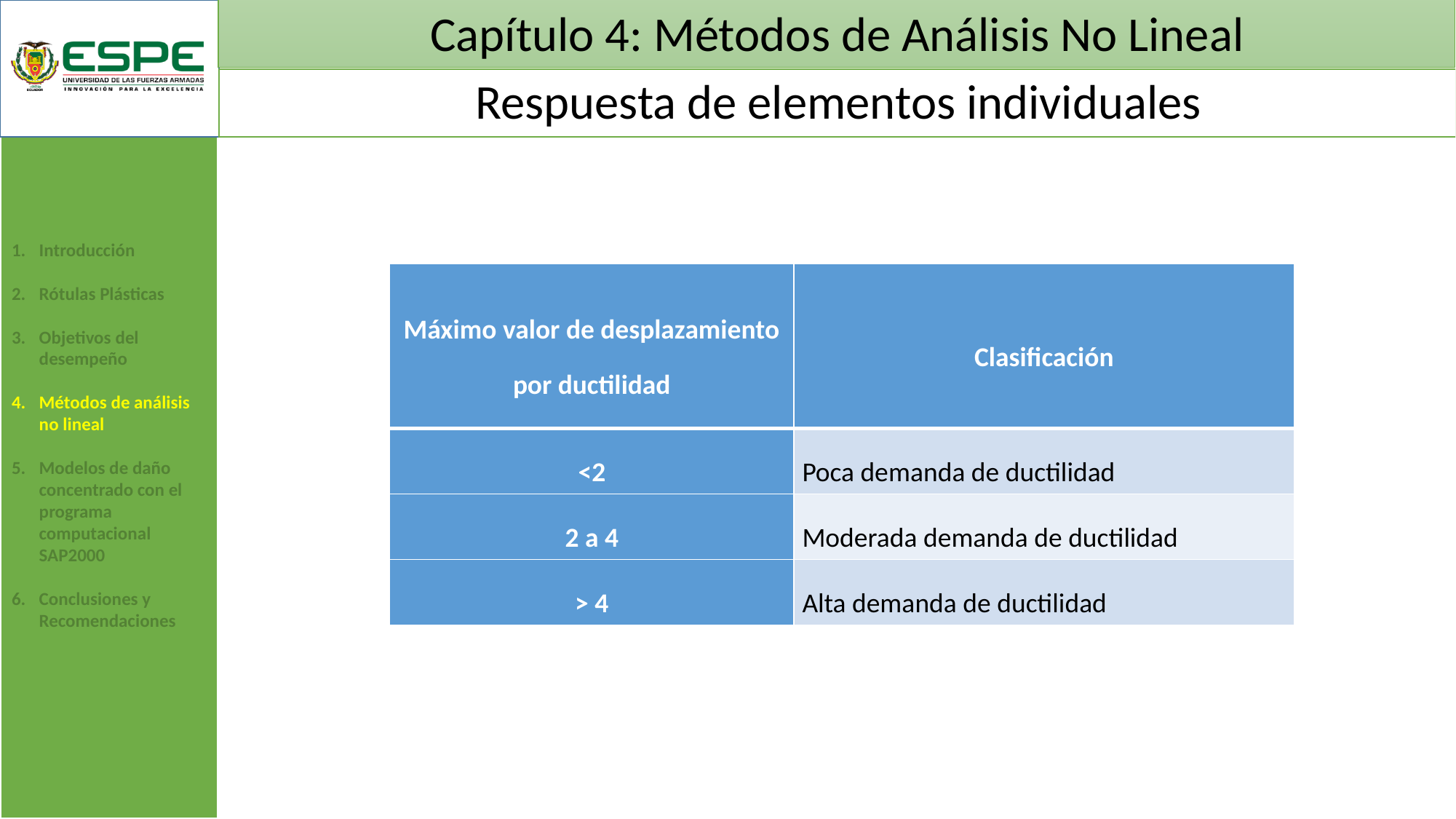

# Capítulo 4: Métodos de Análisis No Lineal
Respuesta de elementos individuales
Introducción

Rótulas Plásticas

Objetivos del desempeño

Métodos de análisis no lineal

Modelos de daño concentrado con el programa computacional SAP2000

Conclusiones y Recomendaciones

| Máximo valor de desplazamiento por ductilidad | Clasificación |
| --- | --- |
| <2 | Poca demanda de ductilidad |
| 2 a 4 | Moderada demanda de ductilidad |
| > 4 | Alta demanda de ductilidad |